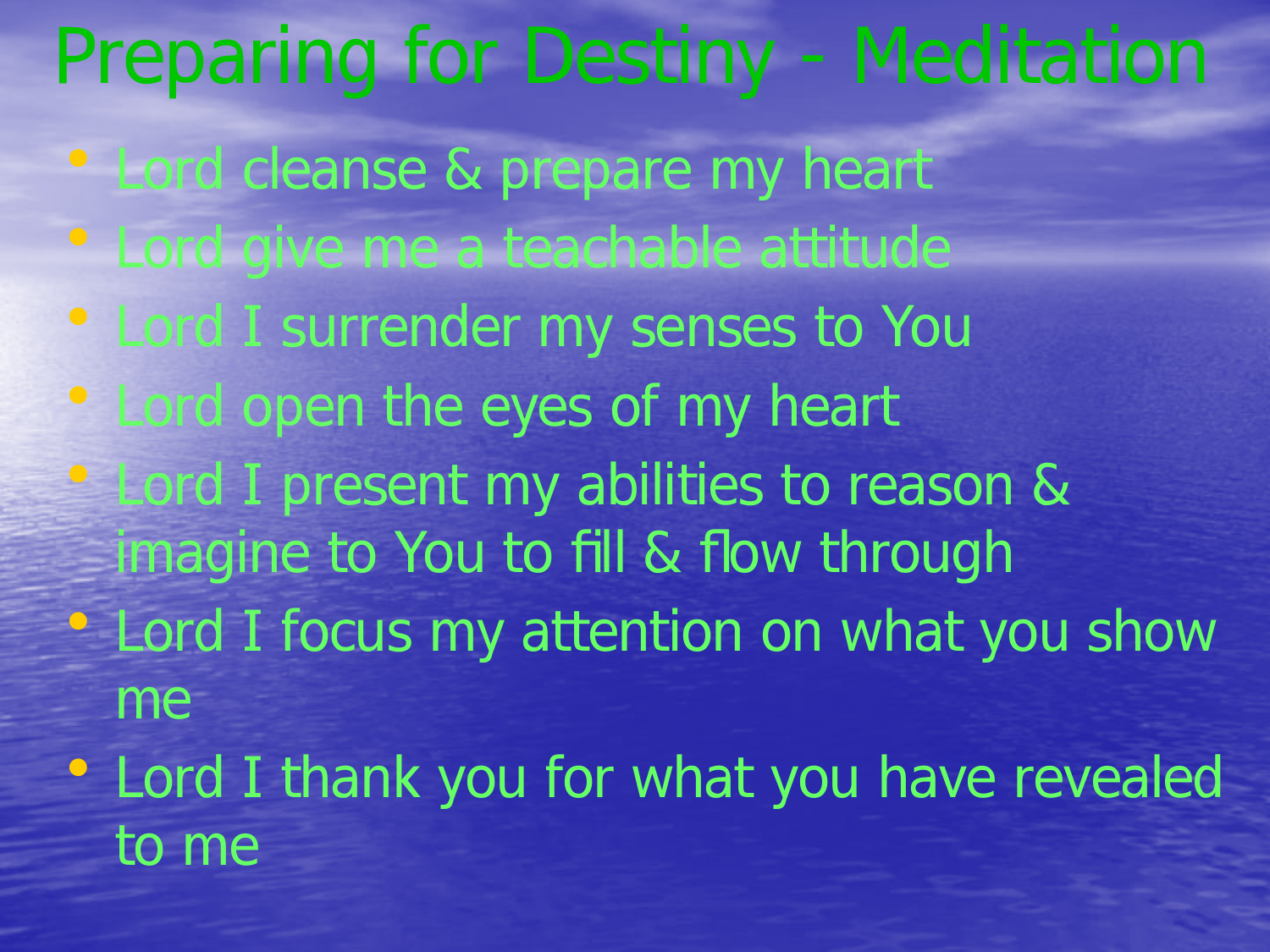

# Preparing for Destiny - Meditation
Lord cleanse & prepare my heart
Lord give me a teachable attitude
Lord I surrender my senses to You
Lord open the eyes of my heart
Lord I present my abilities to reason & imagine to You to fill & flow through
Lord I focus my attention on what you show me
Lord I thank you for what you have revealed to me